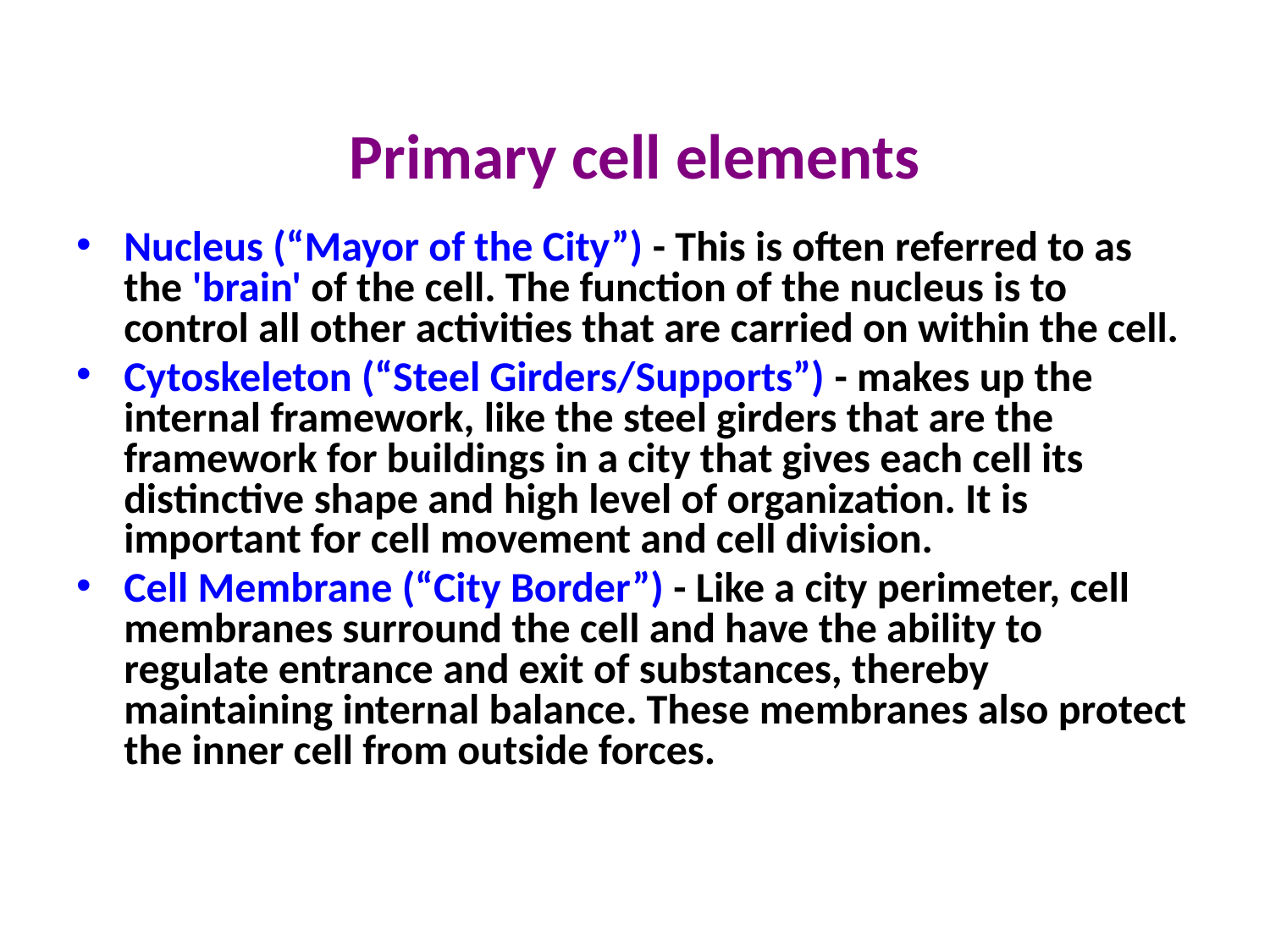

# Primary cell elements
Nucleus (“Mayor of the City”) - This is often referred to as the 'brain' of the cell. The function of the nucleus is to control all other activities that are carried on within the cell.
Cytoskeleton (“Steel Girders/Supports”) - makes up the internal framework, like the steel girders that are the framework for buildings in a city that gives each cell its distinctive shape and high level of organization. It is important for cell movement and cell division.
Cell Membrane (“City Border”) - Like a city perimeter, cell membranes surround the cell and have the ability to regulate entrance and exit of substances, thereby maintaining internal balance. These membranes also protect the inner cell from outside forces.